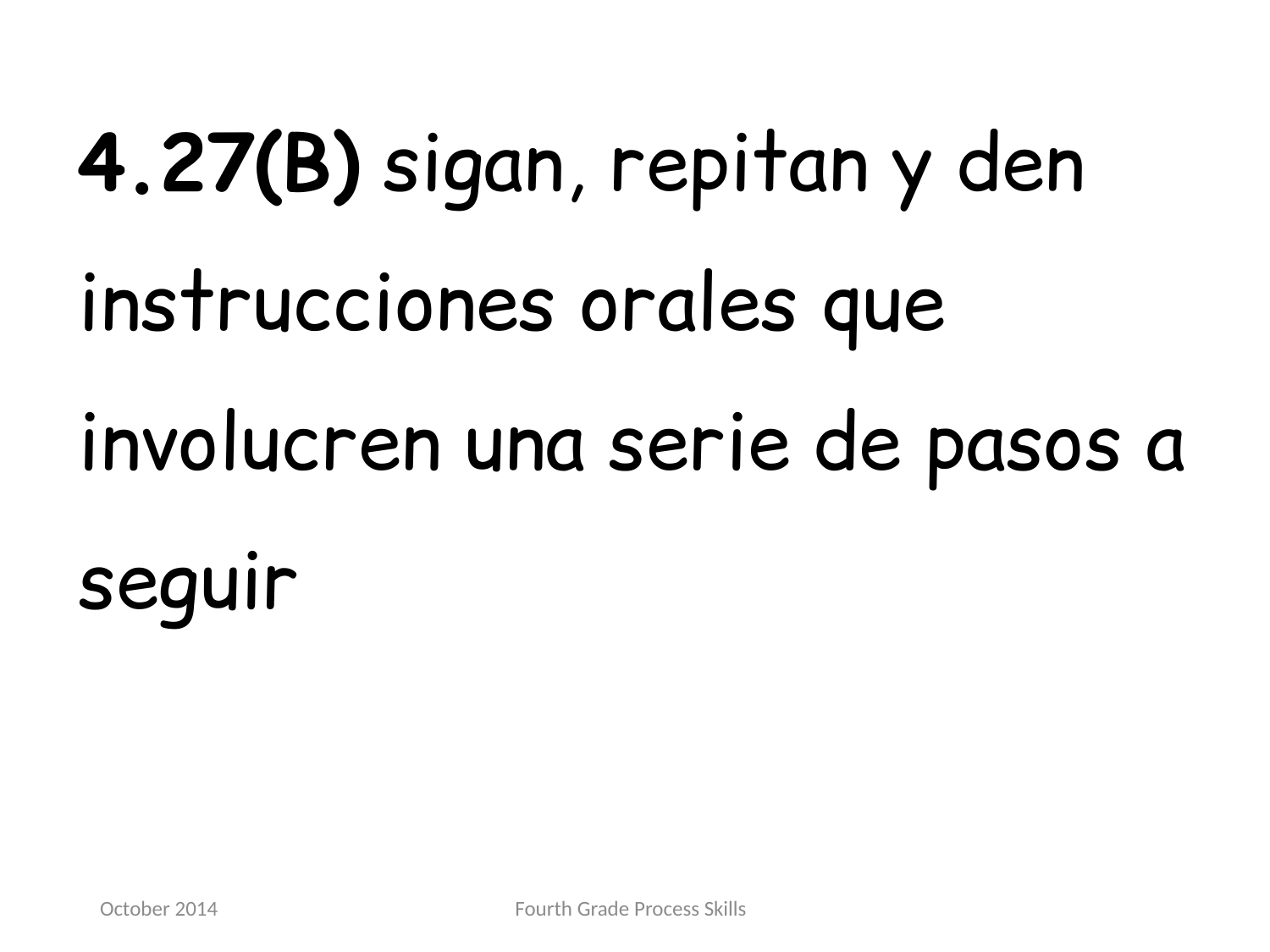

4.27(B) sigan, repitan y den instrucciones orales que involucren una serie de pasos a seguir

October 2014
Fourth Grade Process Skills